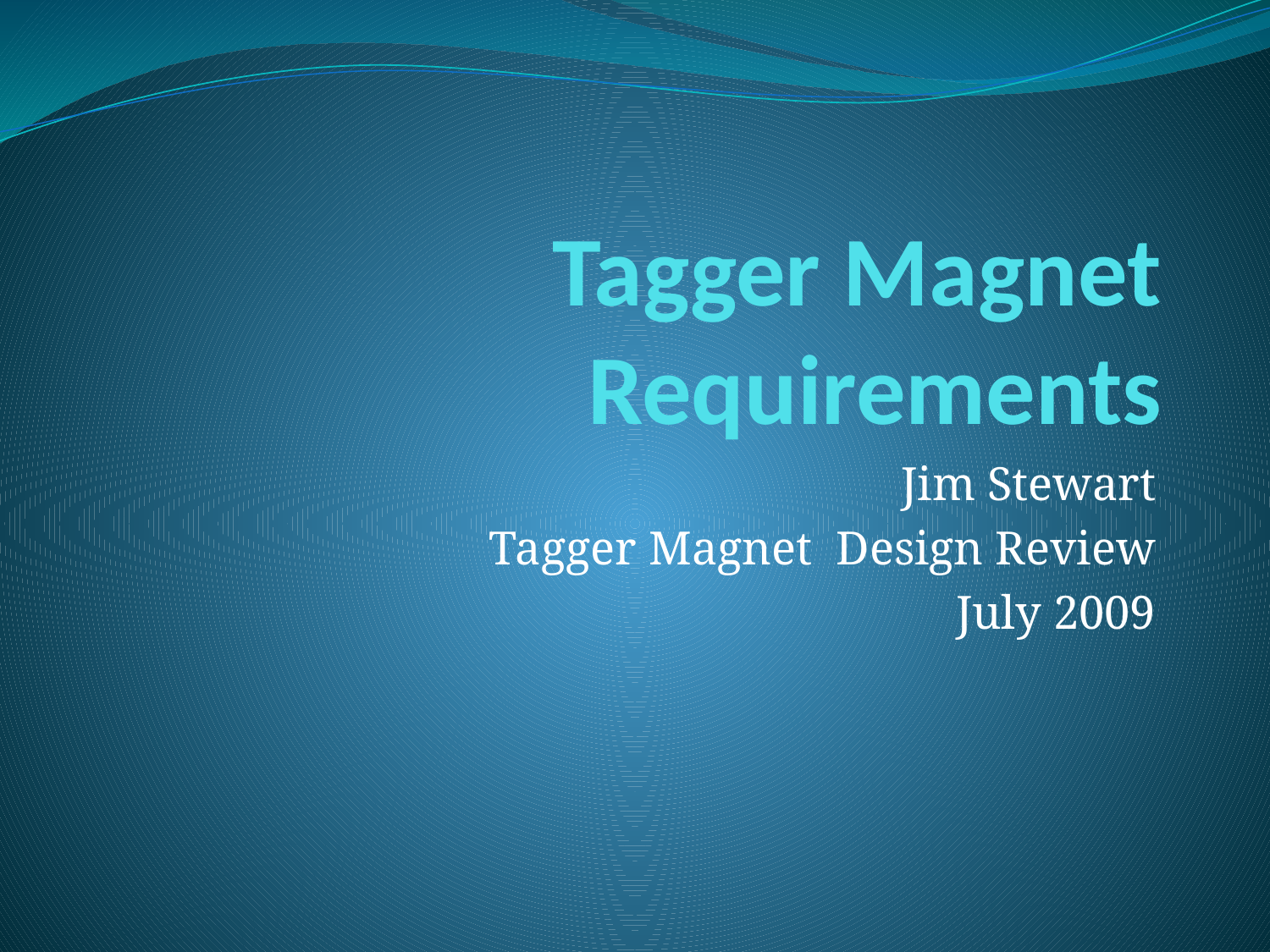

# Tagger Magnet Requirements
Jim Stewart
Tagger Magnet  Design Review
July 2009